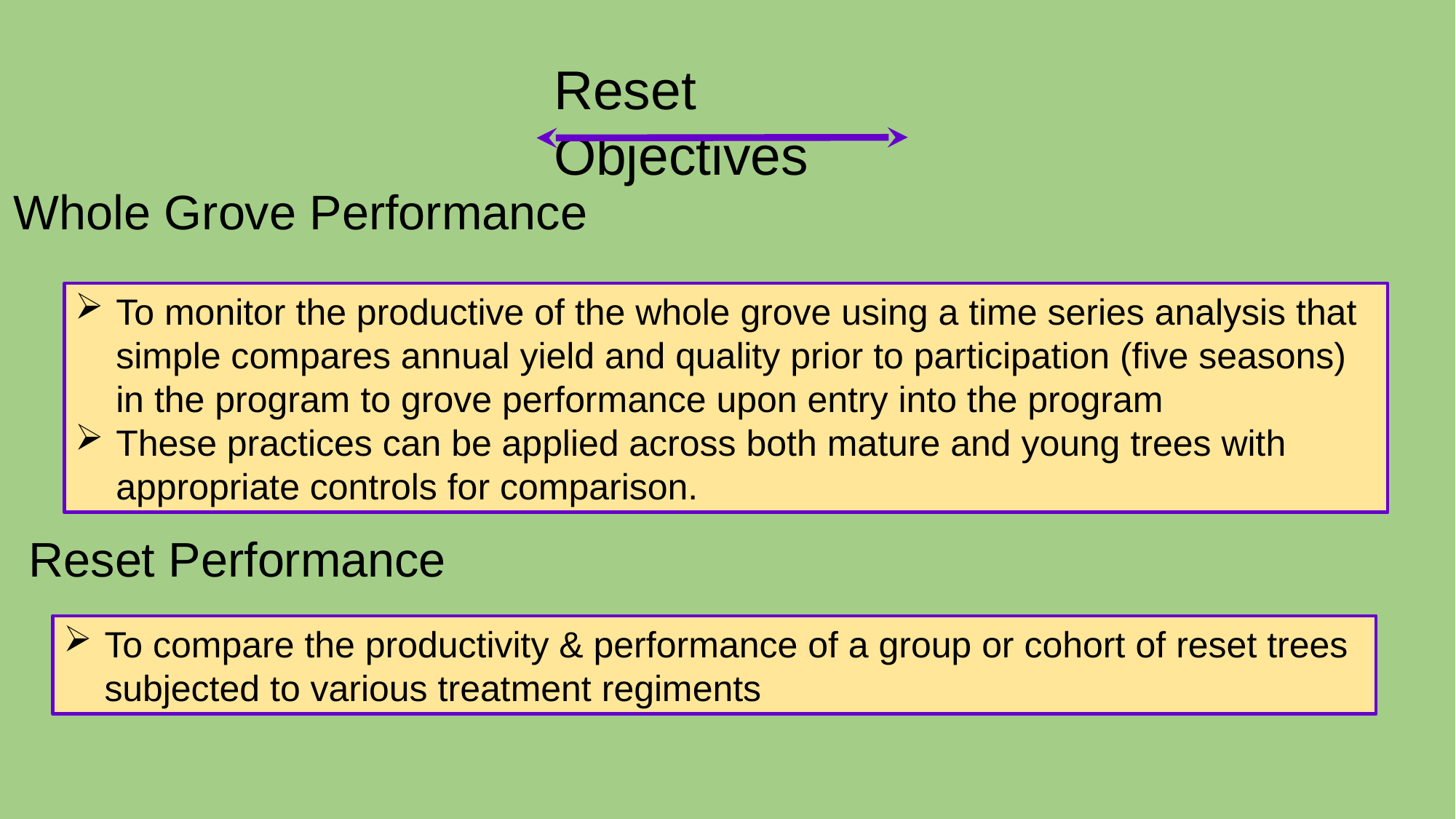

Reset Objectives
Whole Grove Performance
To monitor the productive of the whole grove using a time series analysis that simple compares annual yield and quality prior to participation (five seasons) in the program to grove performance upon entry into the program
These practices can be applied across both mature and young trees with appropriate controls for comparison.
Reset Performance
To compare the productivity & performance of a group or cohort of reset trees subjected to various treatment regiments